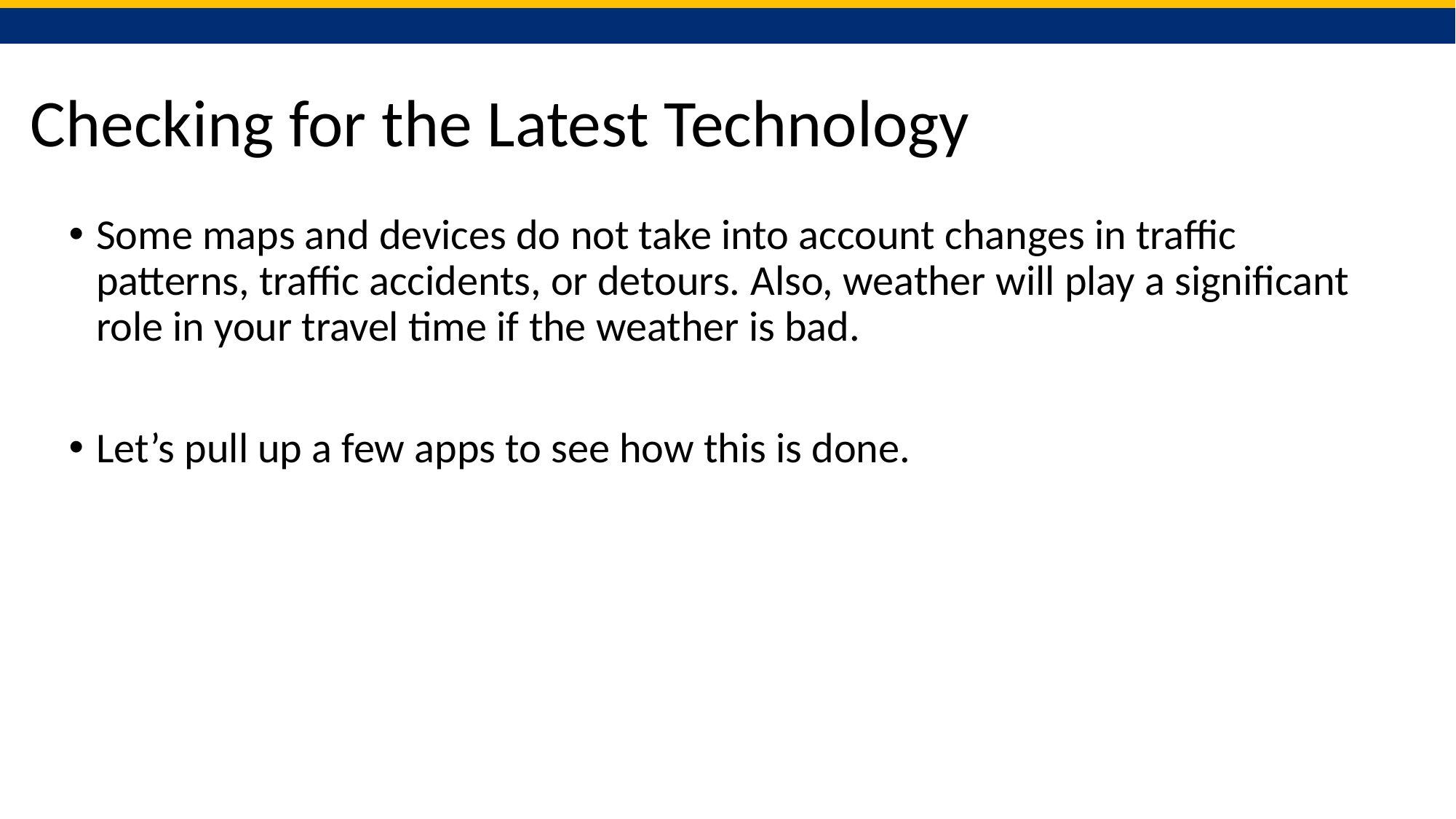

# Checking for the Latest Technology
Some maps and devices do not take into account changes in traffic patterns, traffic accidents, or detours. Also, weather will play a significant role in your travel time if the weather is bad.

Let’s pull up a few apps to see how this is done.